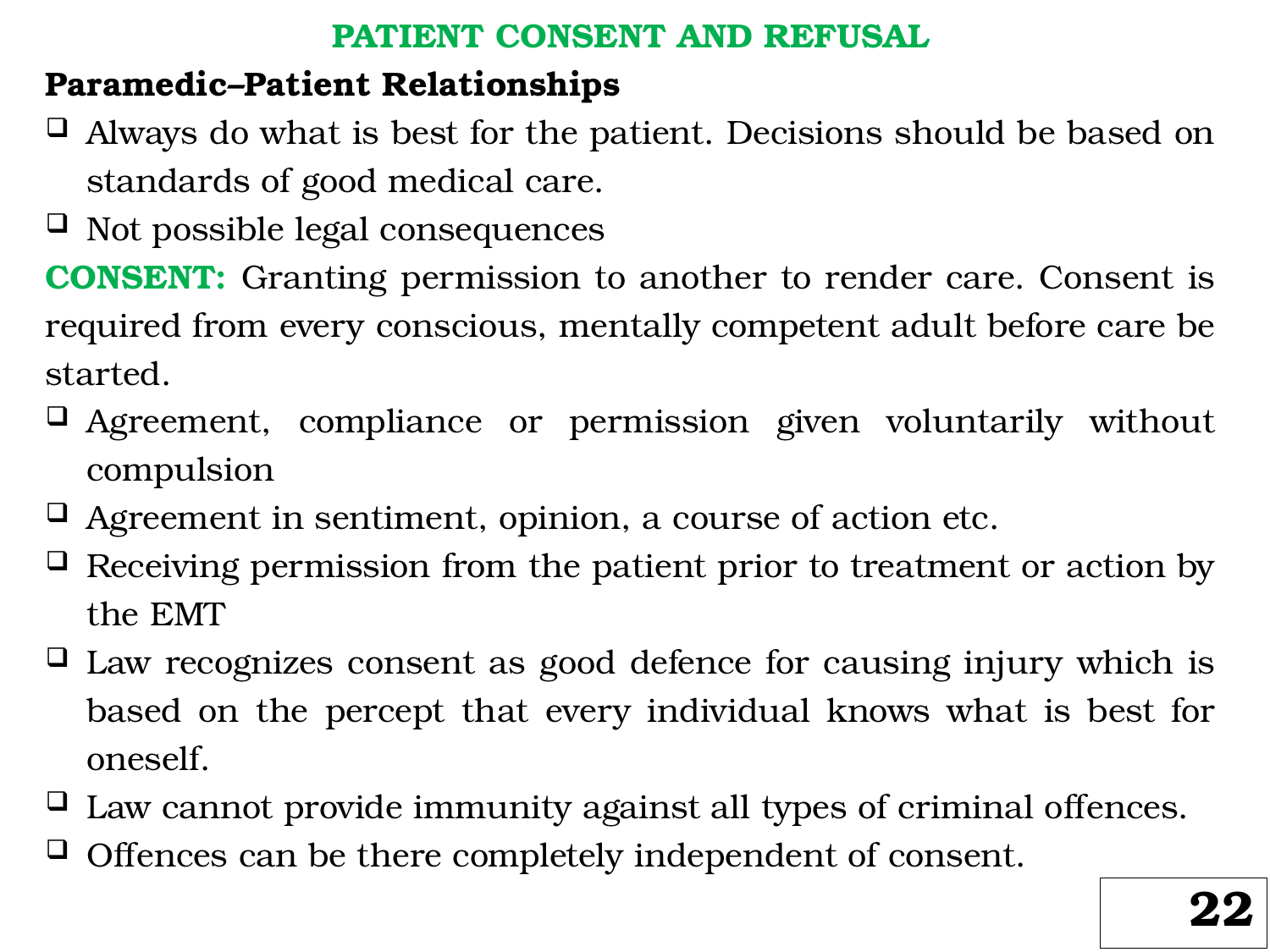

PATIENT CONSENT AND REFUSAL
Paramedic–Patient Relationships
Always do what is best for the patient. Decisions should be based on standards of good medical care.
Not possible legal consequences
CONSENT: Granting permission to another to render care. Consent is required from every conscious, mentally competent adult before care be started.
Agreement, compliance or permission given voluntarily without compulsion
Agreement in sentiment, opinion, a course of action etc.
Receiving permission from the patient prior to treatment or action by the EMT
Law recognizes consent as good defence for causing injury which is based on the percept that every individual knows what is best for oneself.
Law cannot provide immunity against all types of criminal offences.
Offences can be there completely independent of consent.

22